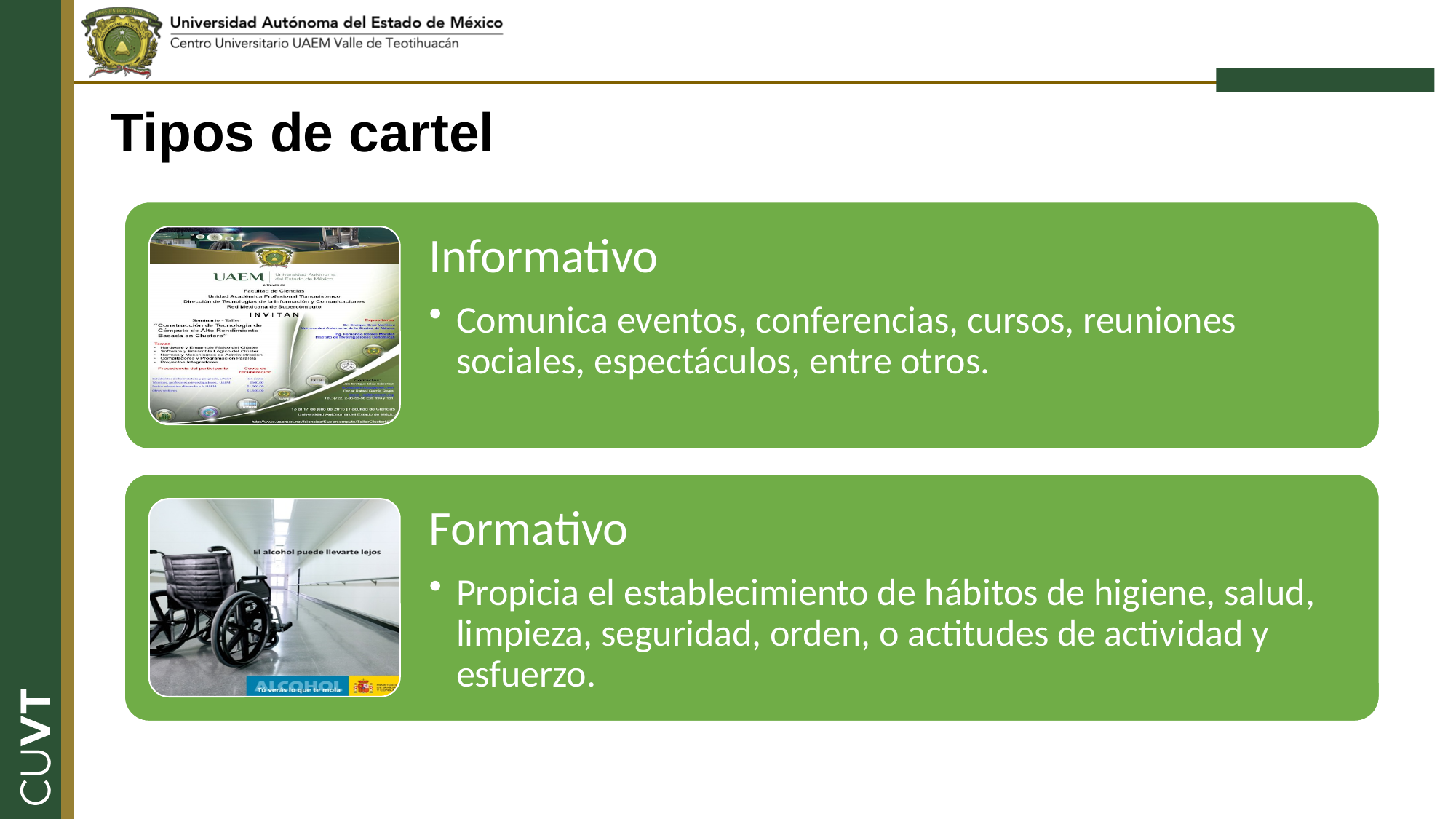

# Tipos de cartel
Informativo
Comunica eventos, conferencias, cursos, reuniones sociales, espectáculos, entre otros.
Formativo
Propicia el establecimiento de hábitos de higiene, salud, limpieza, seguridad, orden, o actitudes de actividad y esfuerzo.